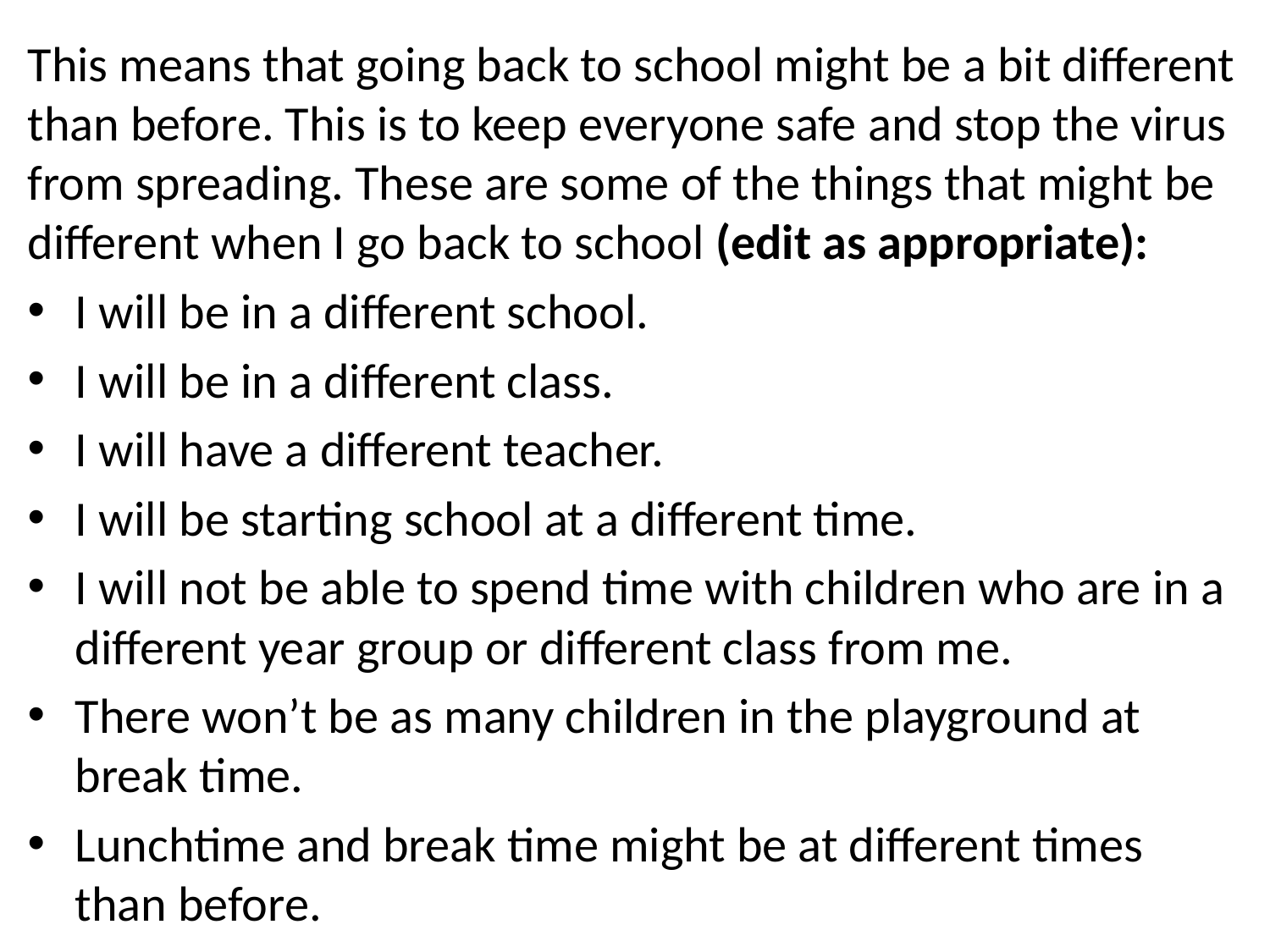

This means that going back to school might be a bit different than before. This is to keep everyone safe and stop the virus from spreading. These are some of the things that might be different when I go back to school (edit as appropriate):
I will be in a different school.
I will be in a different class.
I will have a different teacher.
I will be starting school at a different time.
I will not be able to spend time with children who are in a different year group or different class from me.
There won’t be as many children in the playground at break time.
Lunchtime and break time might be at different times than before.